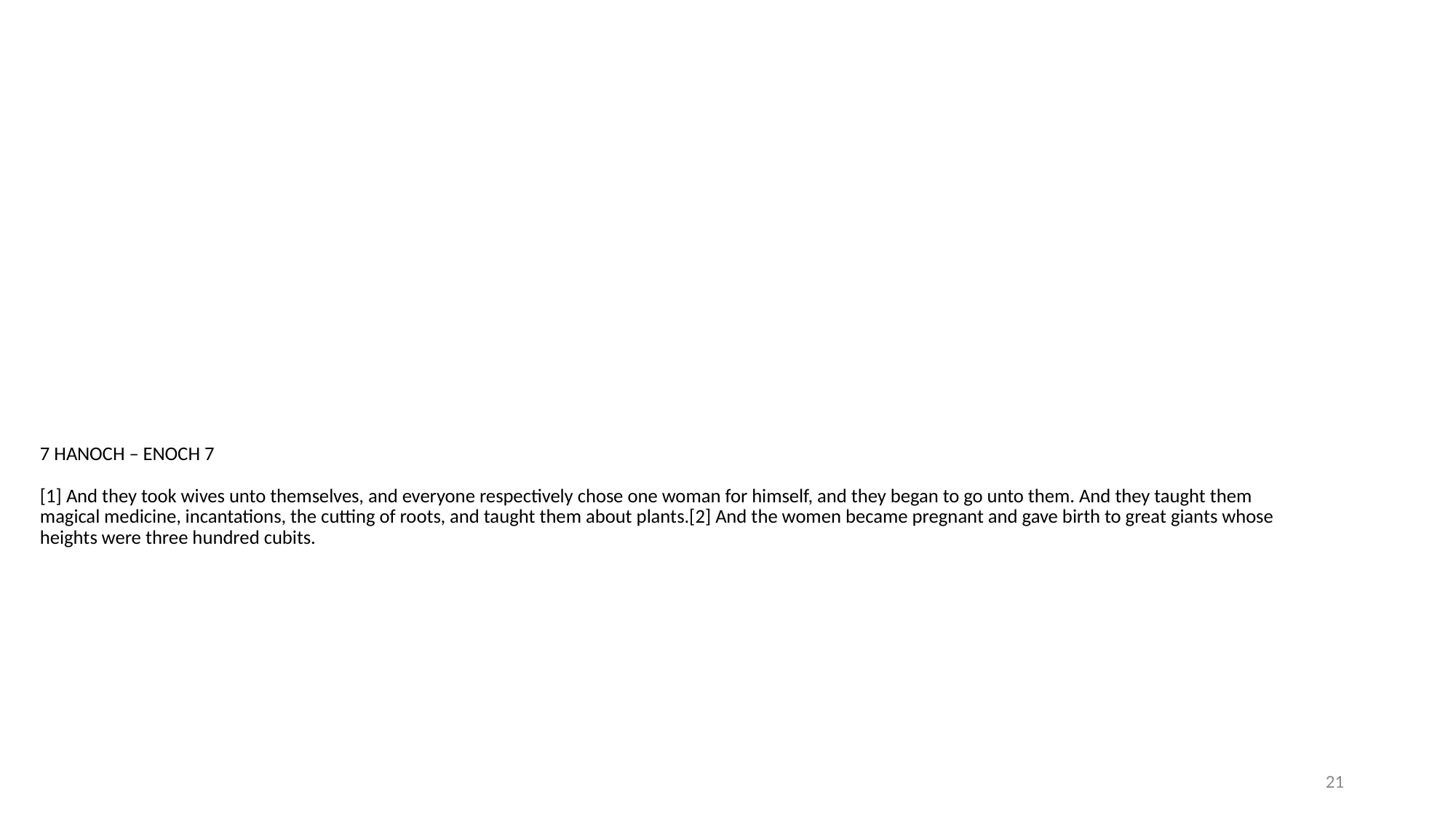

# 7 HANOCH – ENOCH 7 [1] And they took wives unto themselves, and everyone respectively chose one woman for himself, and they began to go unto them. And they taught them magical medicine, incantations, the cutting of roots, and taught them about plants.[2] And the women became pregnant and gave birth to great giants whose heights were three hundred cubits.
21